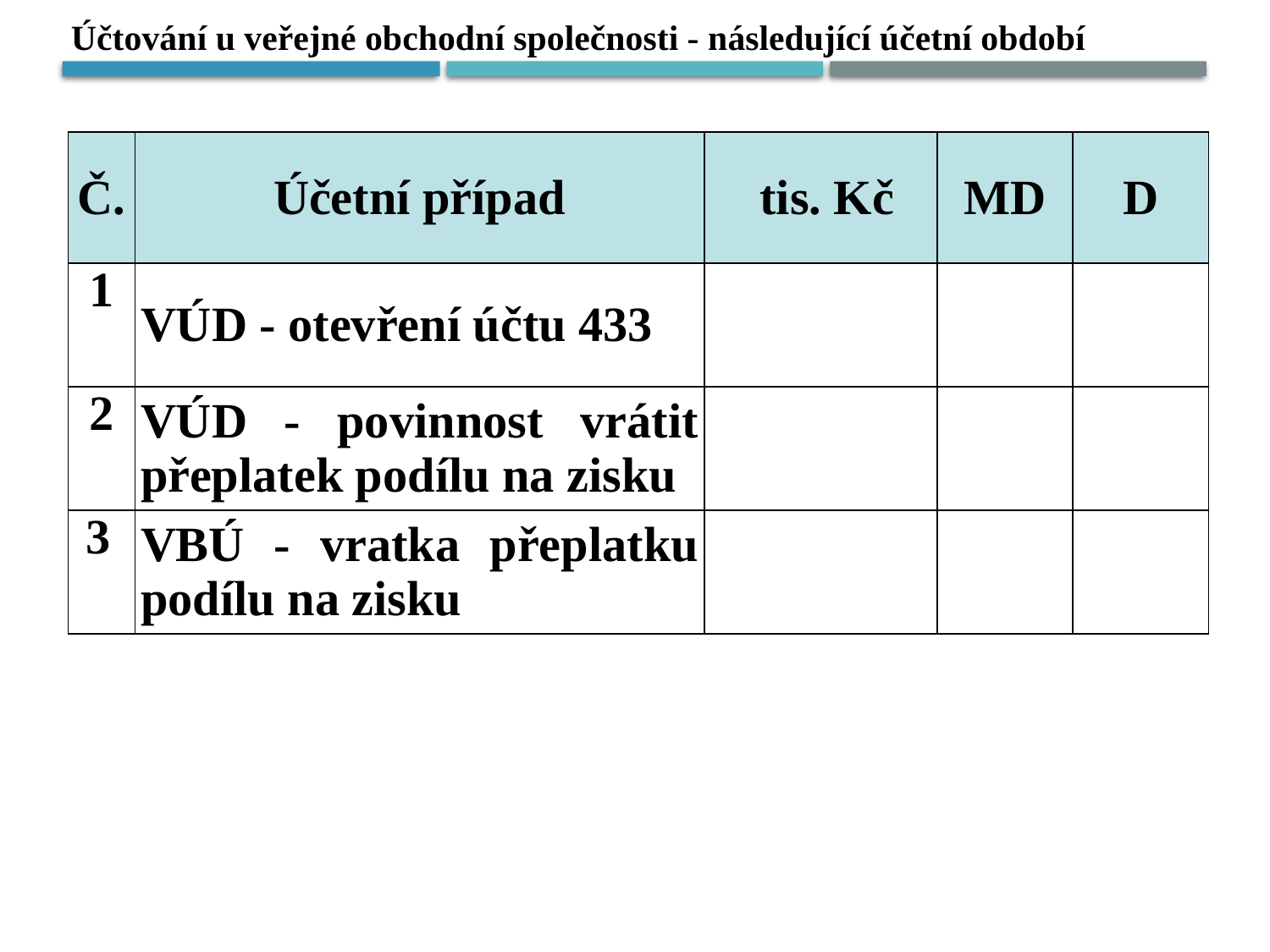

Účtování u veřejné obchodní společnosti - následující účetní období
| Č. | Účetní případ | tis. Kč | MD | D |
| --- | --- | --- | --- | --- |
| 1 | VÚD - otevření účtu 433 |  |  |  |
| 2 | VÚD - povinnost vrátit přeplatek podílu na zisku |  |  |  |
| 3 | VBÚ - vratka přeplatku podílu na zisku |  |  |  |